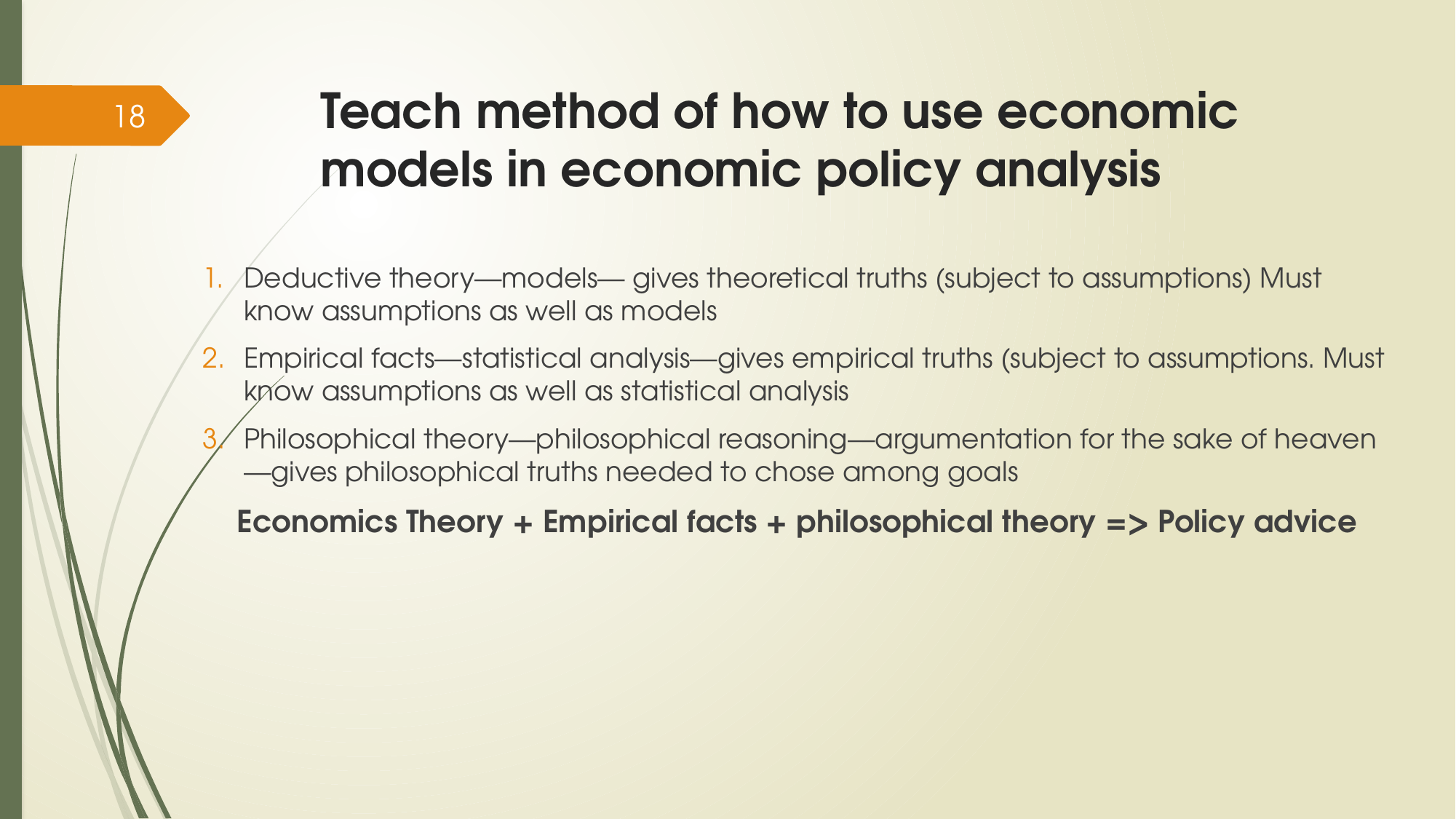

# Teach method of how to use economic models in economic policy analysis
18
Deductive theory—models— gives theoretical truths (subject to assumptions) Must know assumptions as well as models
Empirical facts—statistical analysis—gives empirical truths (subject to assumptions. Must know assumptions as well as statistical analysis
Philosophical theory—philosophical reasoning—argumentation for the sake of heaven—gives philosophical truths needed to chose among goals
Economics Theory + Empirical facts + philosophical theory => Policy advice